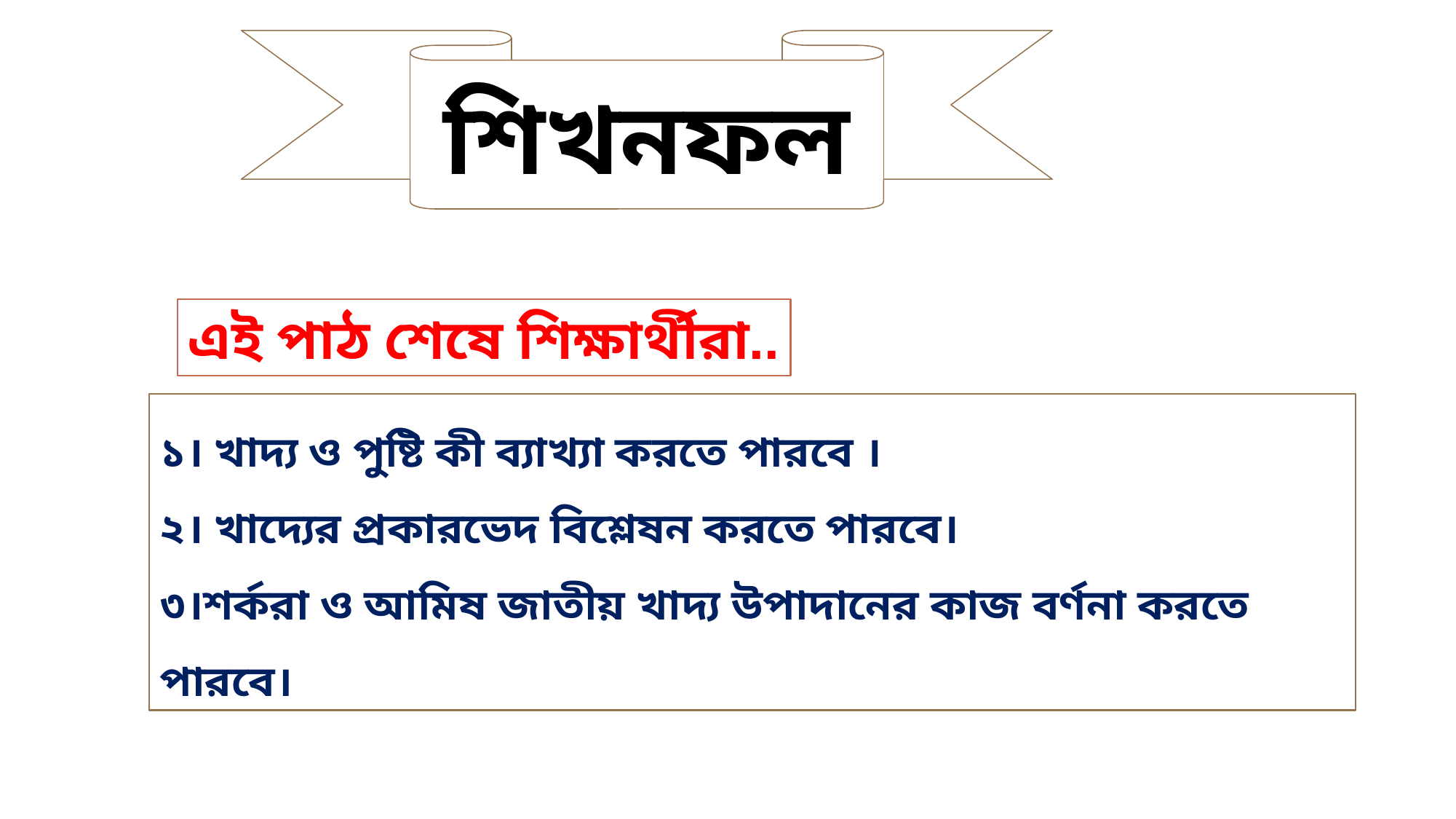

শিখনফল
এই পাঠ শেষে শিক্ষার্থীরা..
১। খাদ্য ও পুষ্টি কী ব্যাখ্যা করতে পারবে ।
২। খাদ্যের প্রকারভেদ বিশ্লেষন করতে পারবে।
৩।শর্করা ও আমিষ জাতীয় খাদ্য উপাদানের কাজ বর্ণনা করতে পারবে।